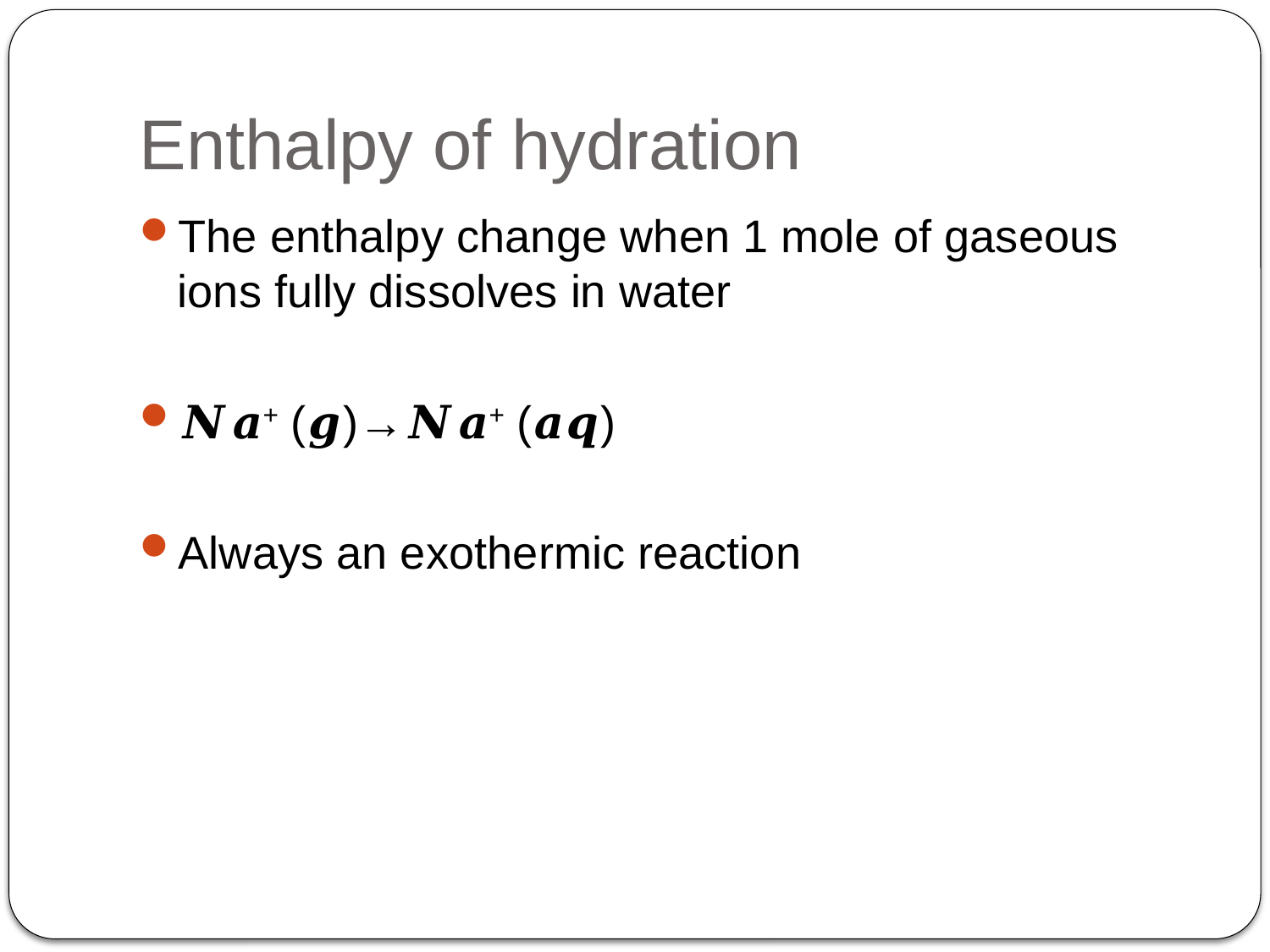

# Enthalpy of hydration
The enthalpy change when 1 mole of gaseous ions fully dissolves in water

𝑵𝒂+ (𝒈)→𝑵𝒂+ (𝒂𝒒)

Always an exothermic reaction